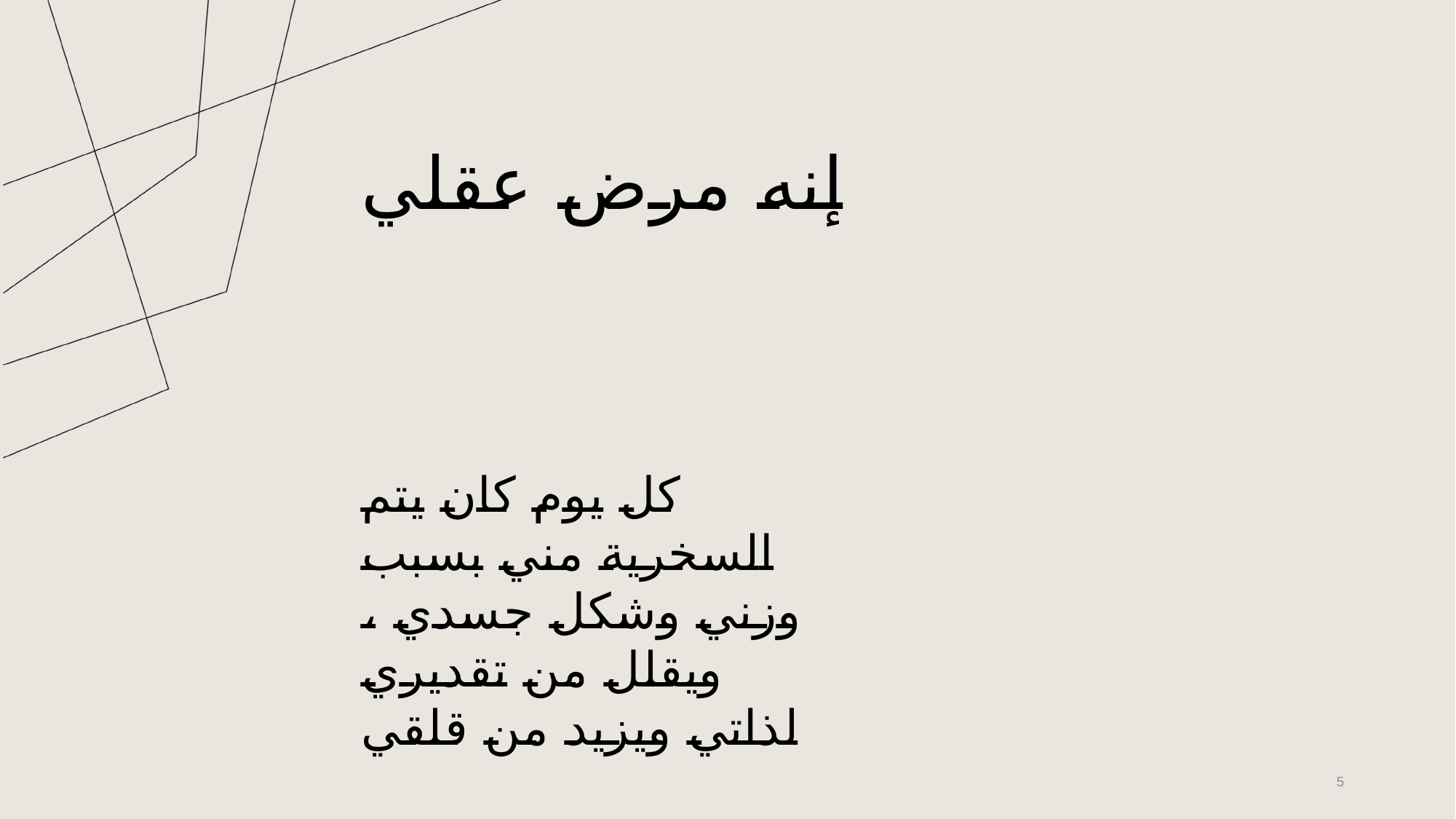

# إنه مرض عقلي

كل يوم كان يتم السخرية مني بسبب وزني وشكل جسدي ، ويقلل من تقديري لذاتي ويزيد من قلقي

5